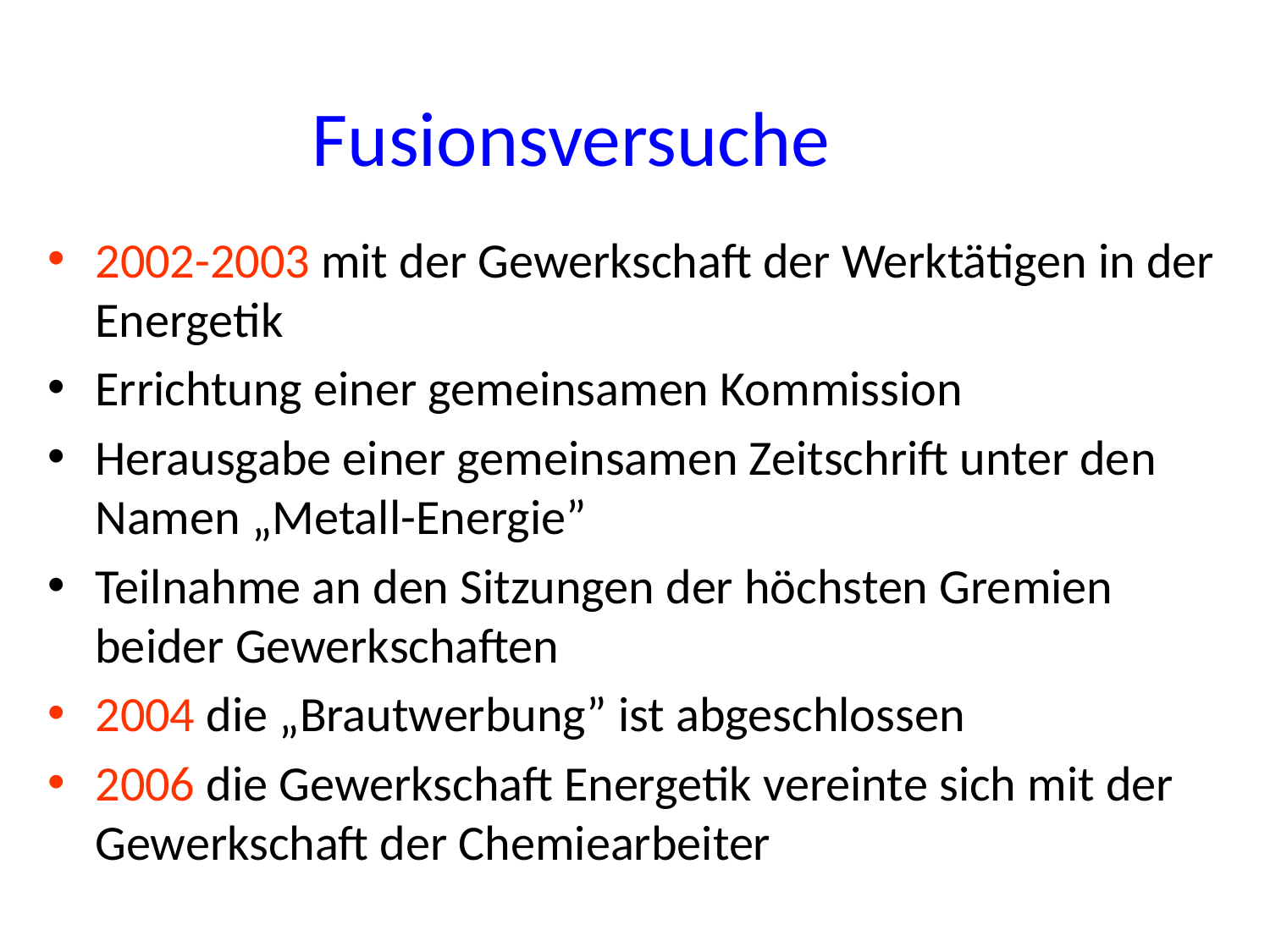

# Fusionsversuche
2002-2003 mit der Gewerkschaft der Werktätigen in der Energetik
Errichtung einer gemeinsamen Kommission
Herausgabe einer gemeinsamen Zeitschrift unter den Namen „Metall-Energie”
Teilnahme an den Sitzungen der höchsten Gremien beider Gewerkschaften
2004 die „Brautwerbung” ist abgeschlossen
2006 die Gewerkschaft Energetik vereinte sich mit der Gewerkschaft der Chemiearbeiter